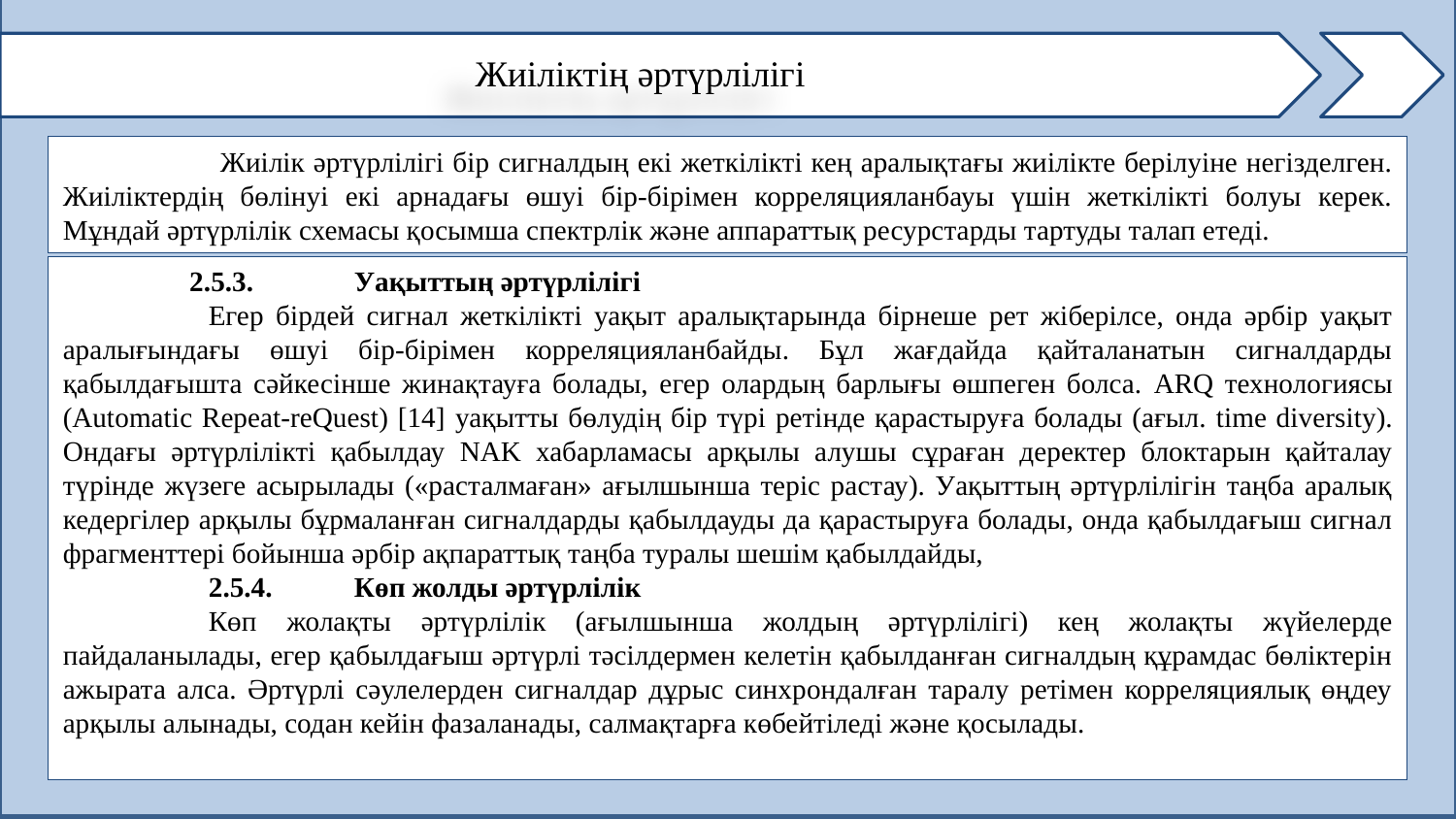

Жиіліктің әртүрлілігі
                  Жиілік әртүрлілігі бір сигналдың екі жеткілікті кең аралықтағы жиілікте берілуіне негізделген. Жиіліктердің бөлінуі екі арнадағы өшуі бір-бірімен корреляцияланбауы үшін жеткілікті болуы керек. Мұндай әртүрлілік схемасы қосымша спектрлік және аппараттық ресурстарды тартуды талап етеді.
                  2.5.3.	Уақыттың әртүрлілігі
	Егер бірдей сигнал жеткілікті уақыт аралықтарында бірнеше рет жіберілсе, онда әрбір уақыт аралығындағы өшуі бір-бірімен корреляцияланбайды. Бұл жағдайда қайталанатын сигналдарды қабылдағышта сәйкесінше жинақтауға болады, егер олардың барлығы өшпеген болса. ARQ технологиясы (Automatic Repeat-reQuest) [14] уақытты бөлудің бір түрі ретінде қарастыруға болады (ағыл. time diversity). Ондағы әртүрлілікті қабылдау NAK хабарламасы арқылы алушы сұраған деректер блоктарын қайталау түрінде жүзеге асырылады («расталмаған» ағылшынша теріс растау). Уақыттың әртүрлілігін таңба аралық кедергілер арқылы бұрмаланған сигналдарды қабылдауды да қарастыруға болады, онда қабылдағыш сигнал фрагменттері бойынша әрбір ақпараттық таңба туралы шешім қабылдайды,
	2.5.4.	Көп жолды әртүрлілік
	Көп жолақты әртүрлілік (ағылшынша жолдың әртүрлілігі) кең жолақты жүйелерде пайдаланылады, егер қабылдағыш әртүрлі тәсілдермен келетін қабылданған сигналдың құрамдас бөліктерін ажырата алса. Әртүрлі сәулелерден сигналдар дұрыс синхрондалған таралу ретімен корреляциялық өңдеу арқылы алынады, содан кейін фазаланады, салмақтарға көбейтіледі және қосылады.